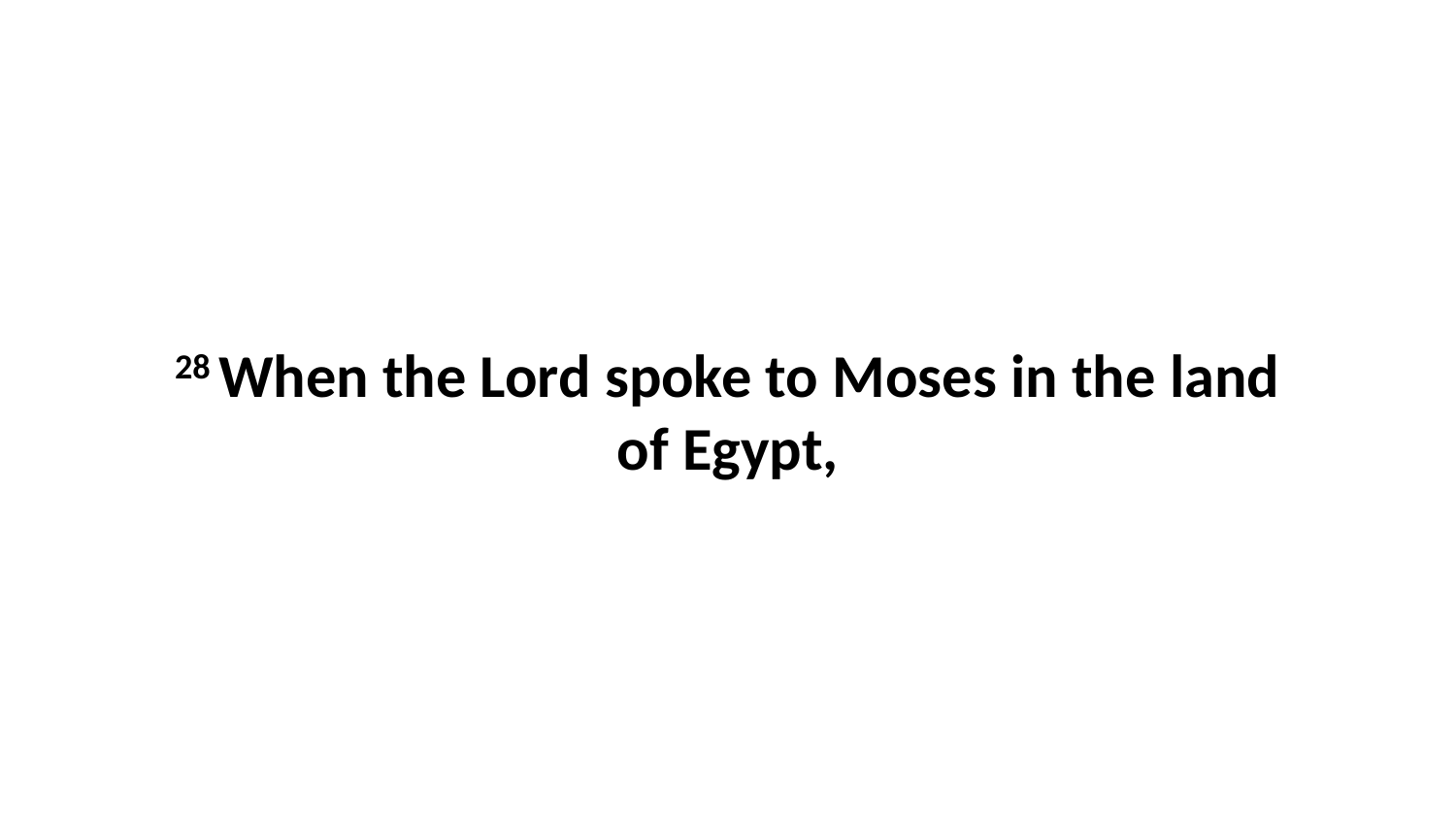

28 When the Lord spoke to Moses in the land of Egypt,